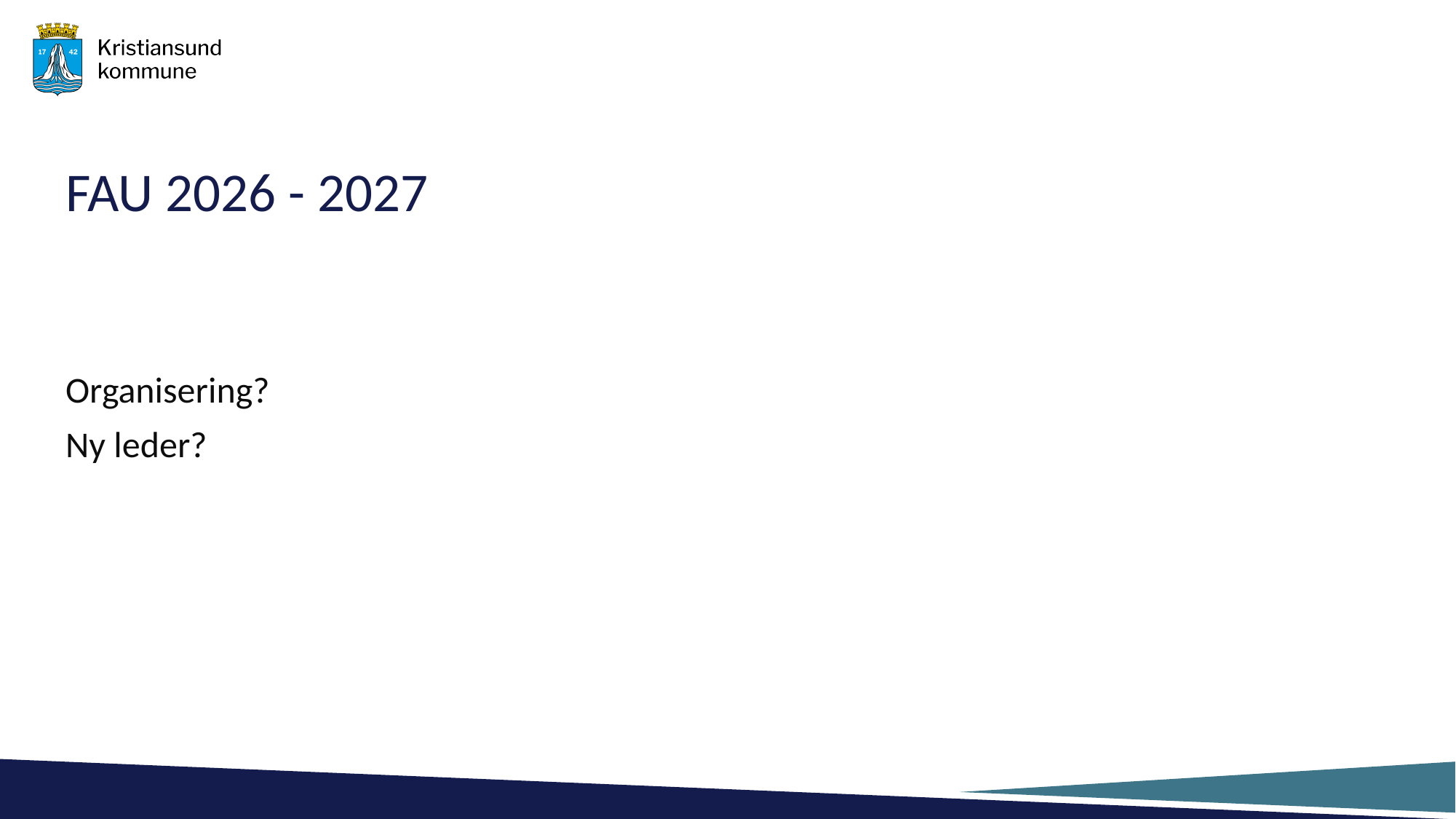

# FAU 2026 - 2027

Organisering?
Ny leder?